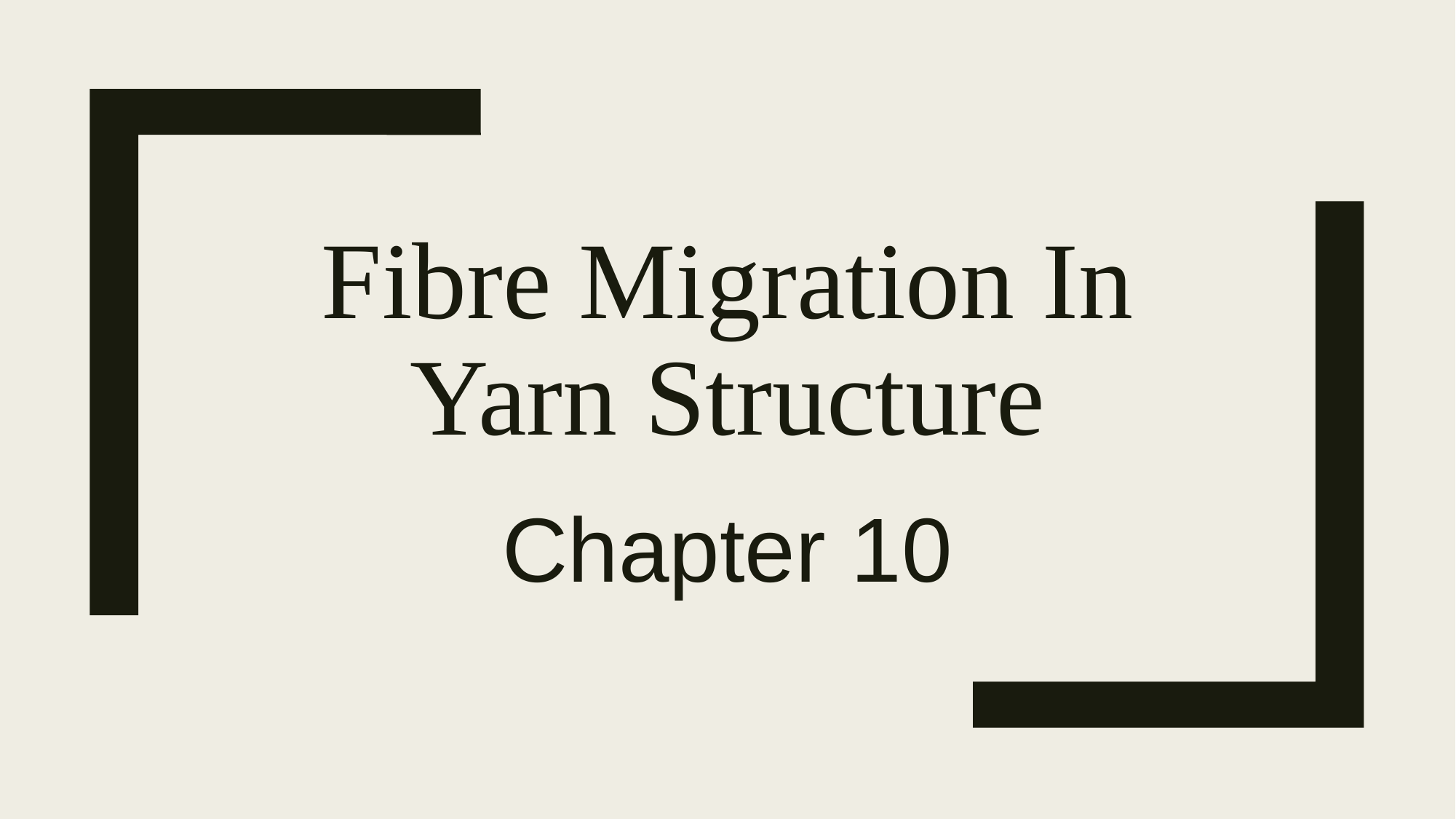

# Fibre Migration In Yarn Structure
Chapter 10